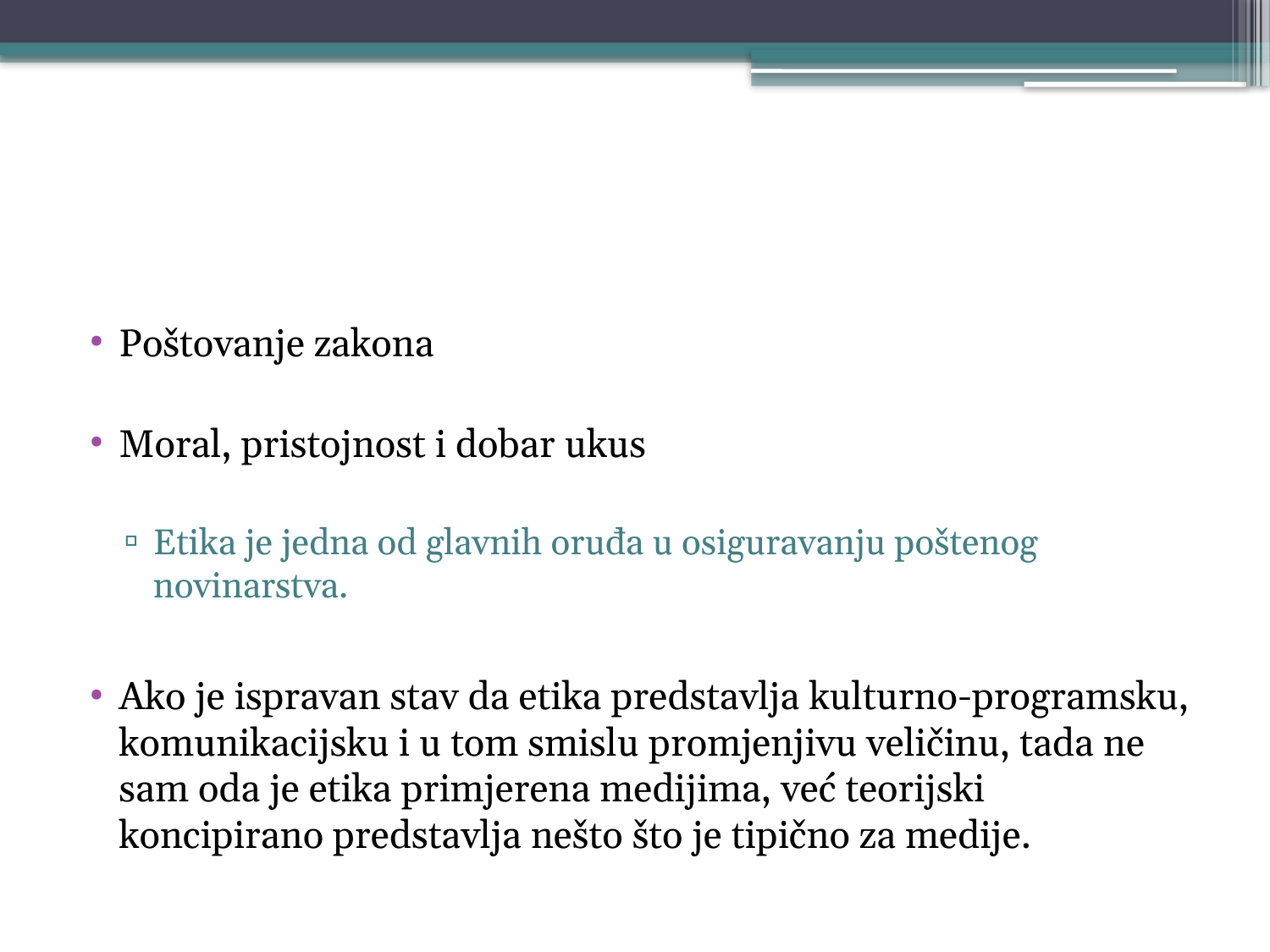

#
Poštovanje zakona

Moral, pristojnost i dobar ukus

Etika je jedna od glavnih oruđa u osiguravanju poštenog novinarstva.

Ako je ispravan stav da etika predstavlja kulturno-programsku, komunikacijsku i u tom smislu promjenjivu veličinu, tada ne sam oda je etika primjerena medijima, već teorijski koncipirano predstavlja nešto što je tipično za medije.